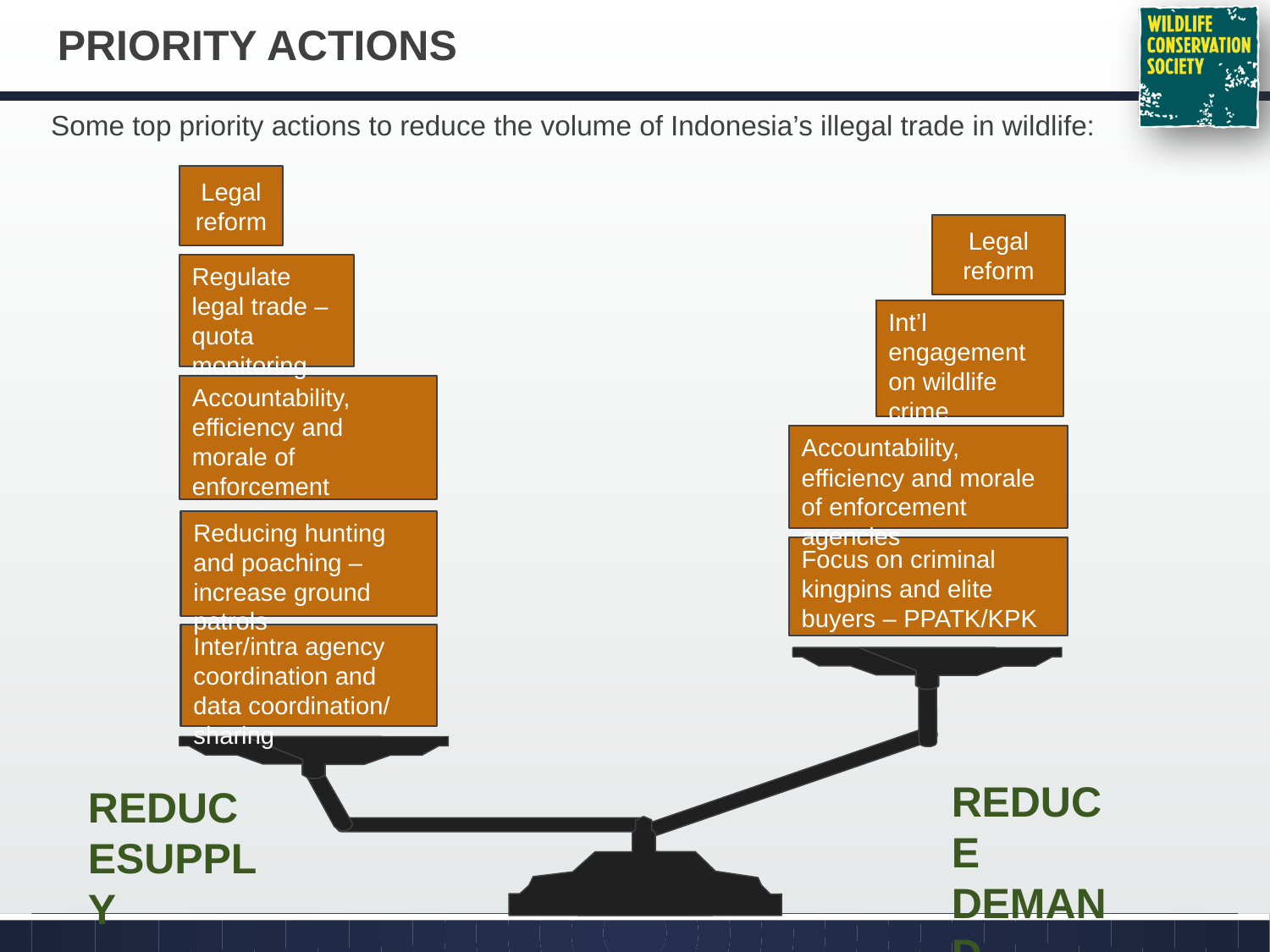

PRIORITY ACTIONS
Some top priority actions to reduce the volume of Indonesia’s illegal trade in wildlife:

Legal reform
Legal reform
Regulate legal trade – quota monitoring
Int’l engagement on wildlife crime
Accountability, efficiency and morale of enforcement agencies
Accountability, efficiency and morale of enforcement agencies
Reducing hunting and poaching – increase ground patrols
Focus on criminal kingpins and elite buyers – PPATK/KPK
Inter/intra agency coordination and data coordination/ sharing

REDUCE DEMAND
REDUCESUPPLY